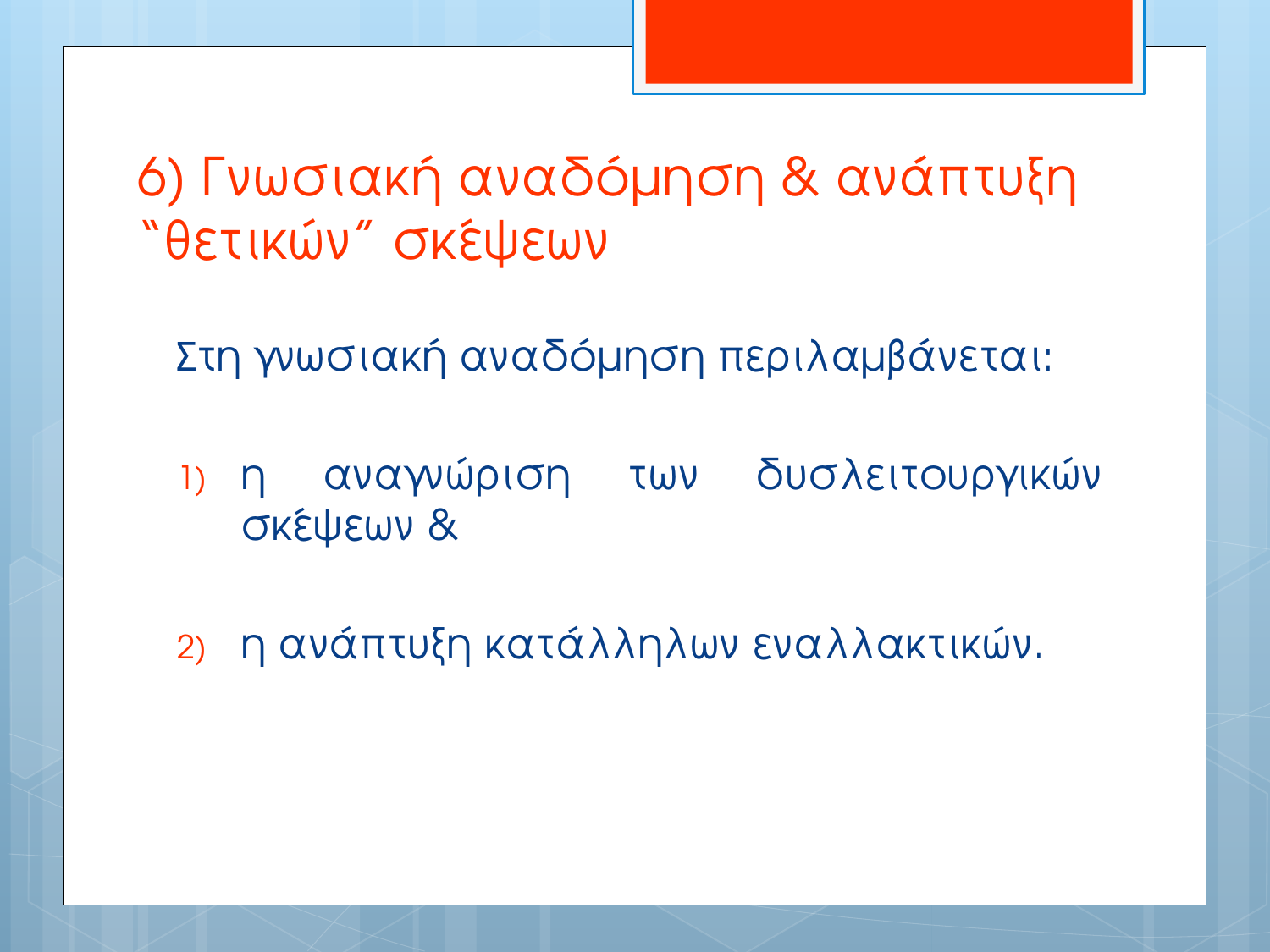

# 6) Γνωσιακή αναδόμηση & ανάπτυξη “θετικών” σκέψεων
Στη γνωσιακή αναδόμηση περιλαμβάνεται:

η αναγνώριση των δυσλειτουργικών σκέψεων &

η ανάπτυξη κατάλληλων εναλλακτικών.